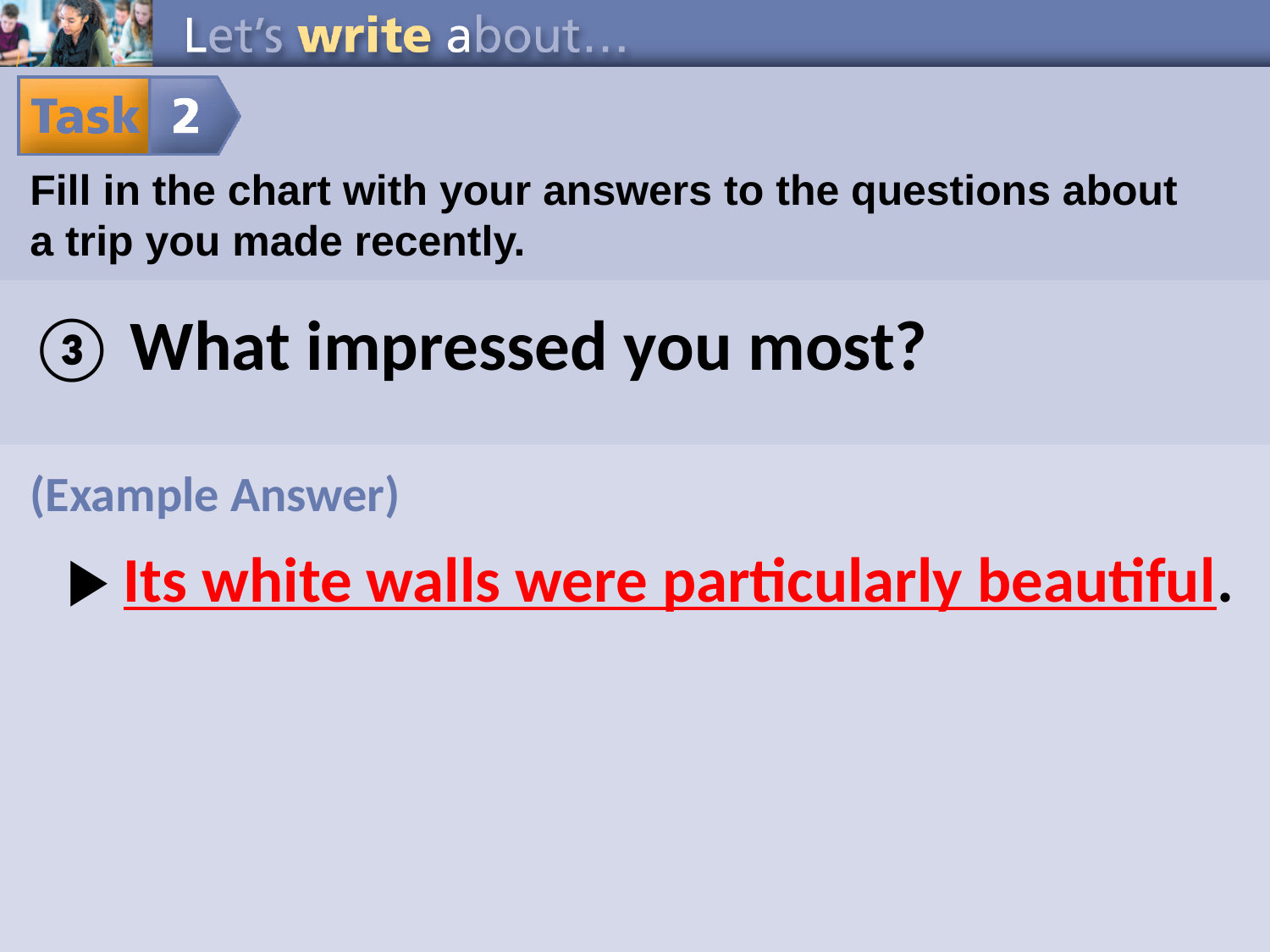

Fill in the chart with your answers to the questions about a trip you made recently.
③ What impressed you most?
﻿
▶ 	.
(Example Answer)
▶ Its white walls were particularly beautiful.